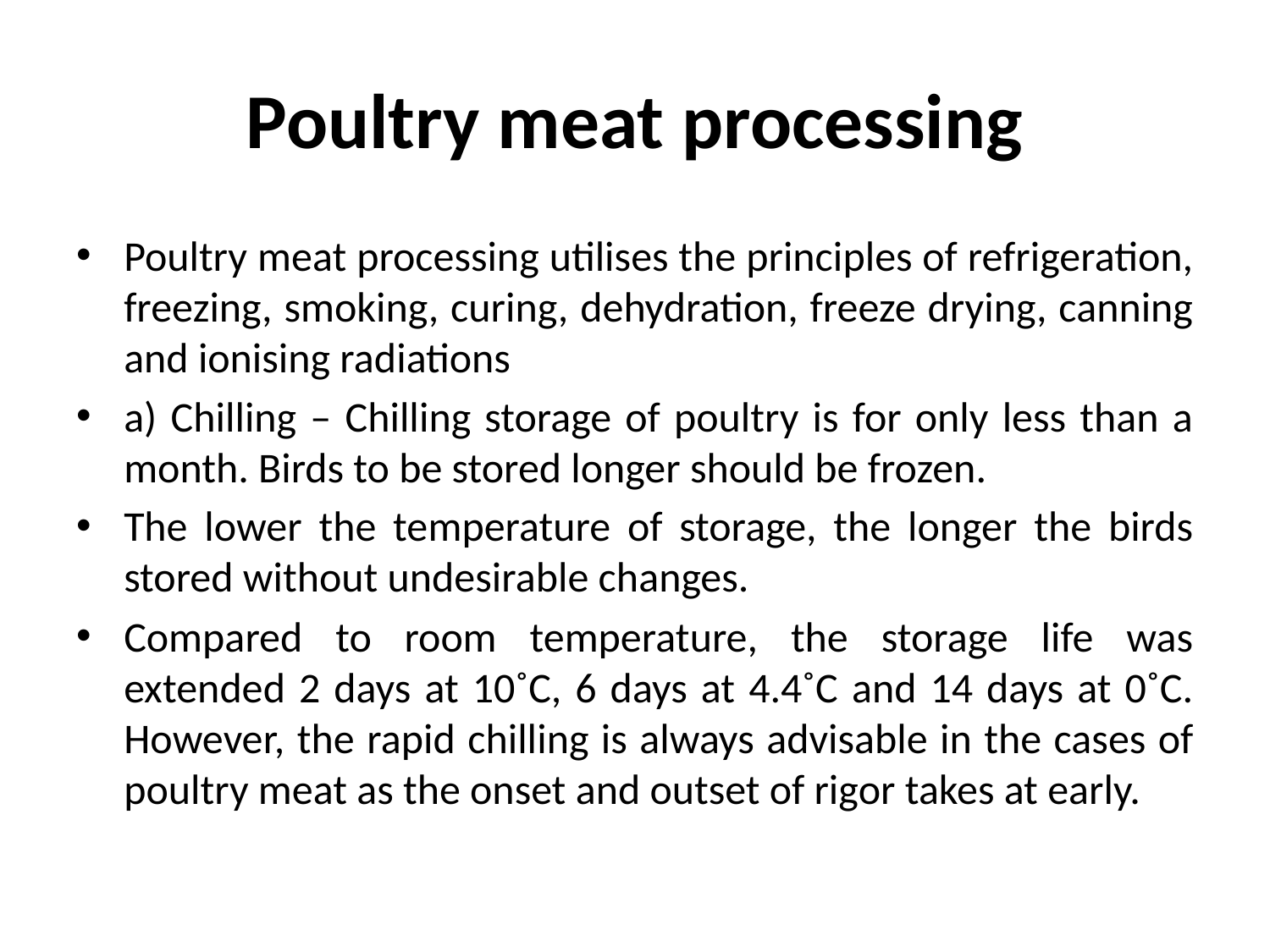

# Poultry meat processing
Poultry meat processing utilises the principles of refrigeration, freezing, smoking, curing, dehydration, freeze drying, canning and ionising radiations
a) Chilling – Chilling storage of poultry is for only less than a month. Birds to be stored longer should be frozen.
The lower the temperature of storage, the longer the birds stored without undesirable changes.
Compared to room temperature, the storage life was extended 2 days at 10˚C, 6 days at 4.4˚C and 14 days at 0˚C. However, the rapid chilling is always advisable in the cases of poultry meat as the onset and outset of rigor takes at early.